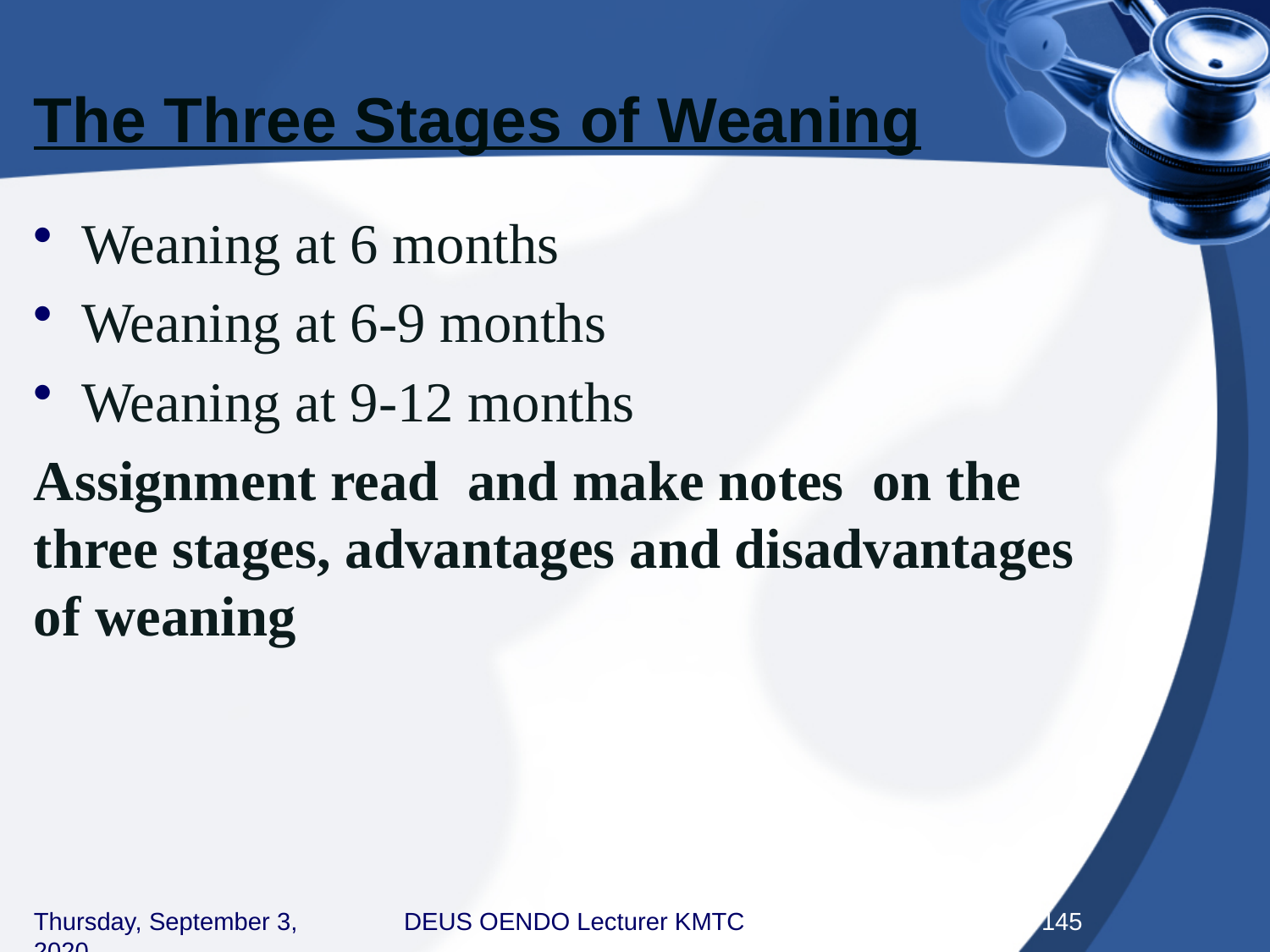

# The Three Stages of Weaning
Weaning at 6 months
Weaning at 6-9 months
Weaning at 9-12 months
Assignment read  and make notes  on the three stages, advantages and disadvantages of weaning
Thursday, September 3, 2020
DEUS OENDO Lecturer KMTC
145